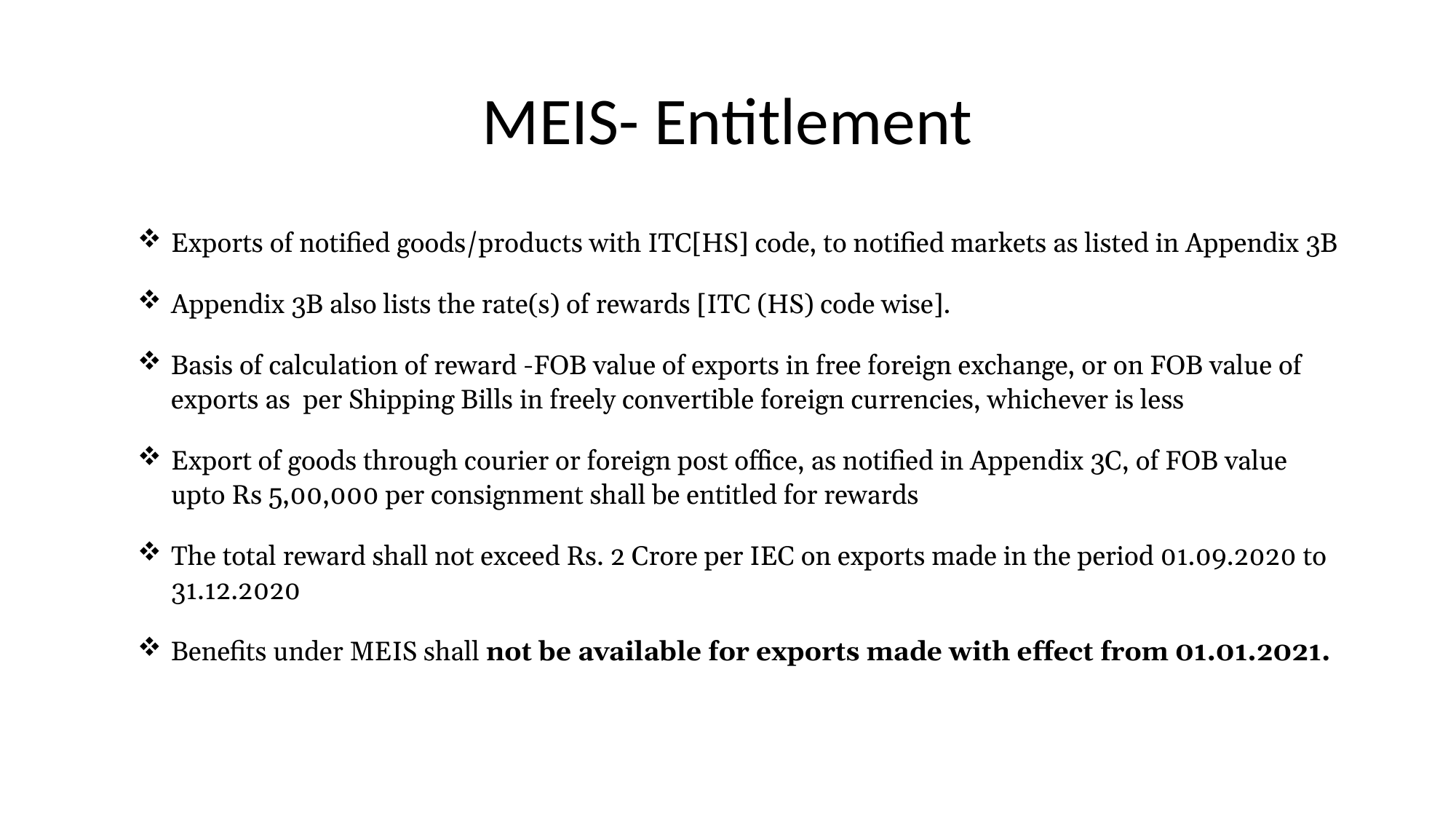

# MEIS- Entitlement
Exports of notified goods/products with ITC[HS] code, to notified markets as listed in Appendix 3B
Appendix 3B also lists the rate(s) of rewards [ITC (HS) code wise].
Basis of calculation of reward -FOB value of exports in free foreign exchange, or on FOB value of exports as  per Shipping Bills in freely convertible foreign currencies, whichever is less
Export of goods through courier or foreign post office, as notified in Appendix 3C, of FOB value upto Rs 5,00,000 per consignment shall be entitled for rewards
The total reward shall not exceed Rs. 2 Crore per IEC on exports made in the period 01.09.2020 to 31.12.2020
Benefits under MEIS shall not be available for exports made with effect from 01.01.2021.